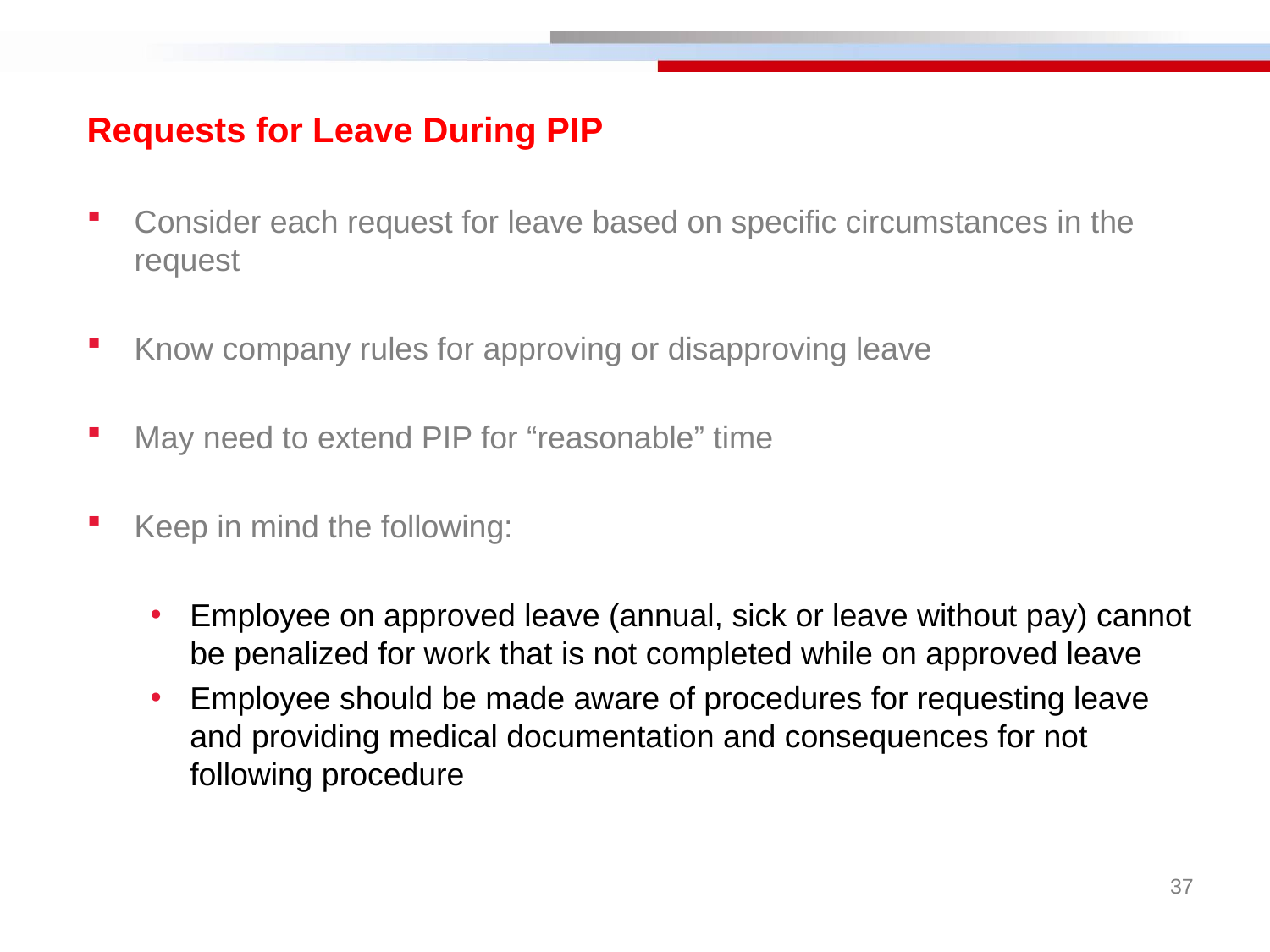

Requests for Leave During PIP

Consider each request for leave based on specific circumstances in the request

Know company rules for approving or disapproving leave

May need to extend PIP for “reasonable” time

Keep in mind the following:

Employee on approved leave (annual, sick or leave without pay) cannot be penalized for work that is not completed while on approved leave
Employee should be made aware of procedures for requesting leave and providing medical documentation and consequences for not following procedure
37